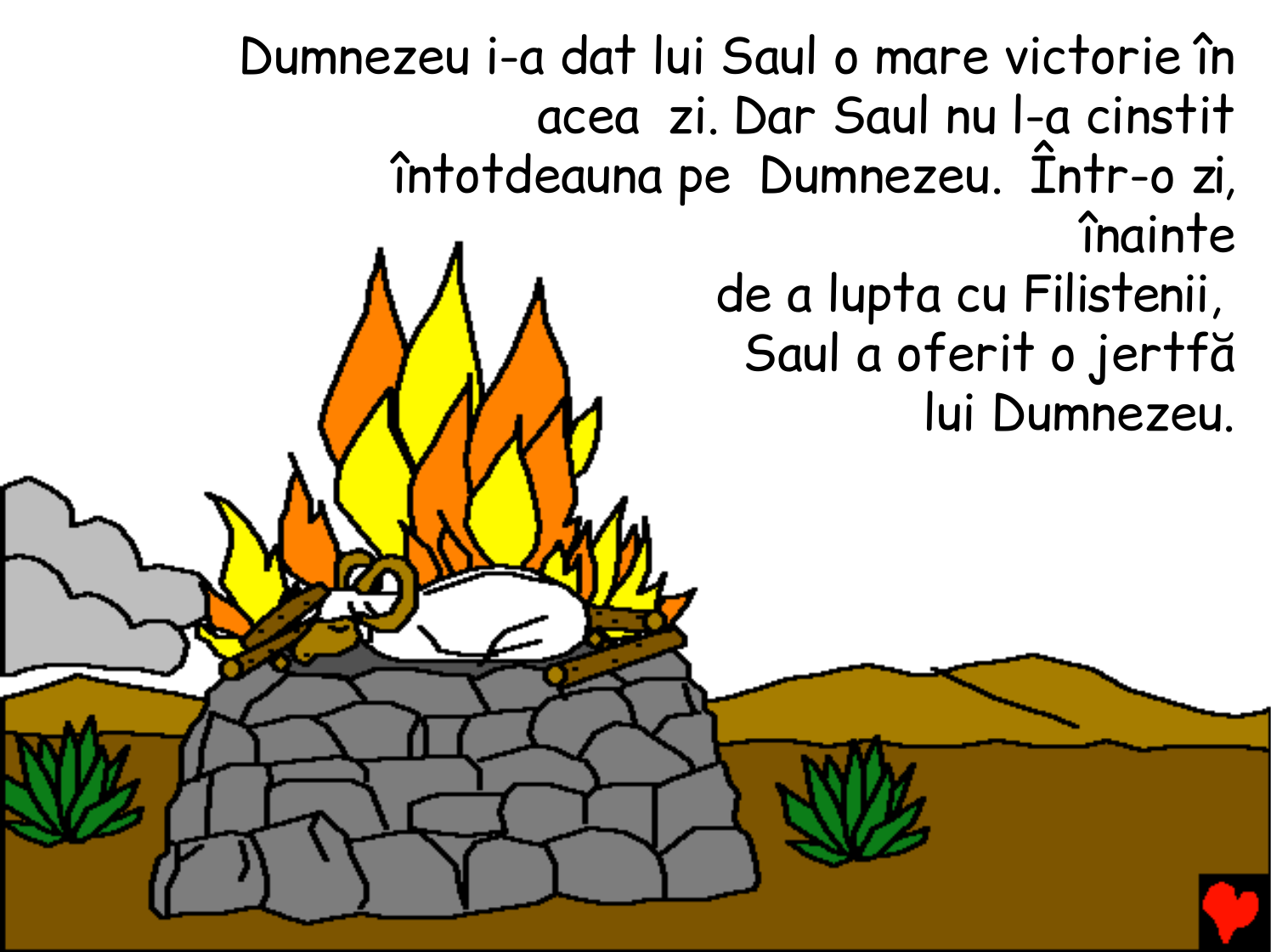

Dumnezeu i-a dat lui Saul o mare victorie în acea  zi. Dar Saul nu l-a cinstit întotdeauna pe  Dumnezeu.	Într-o zi, înainte
de a lupta cu Filistenii,  Saul a oferit o jertfă
lui Dumnezeu.